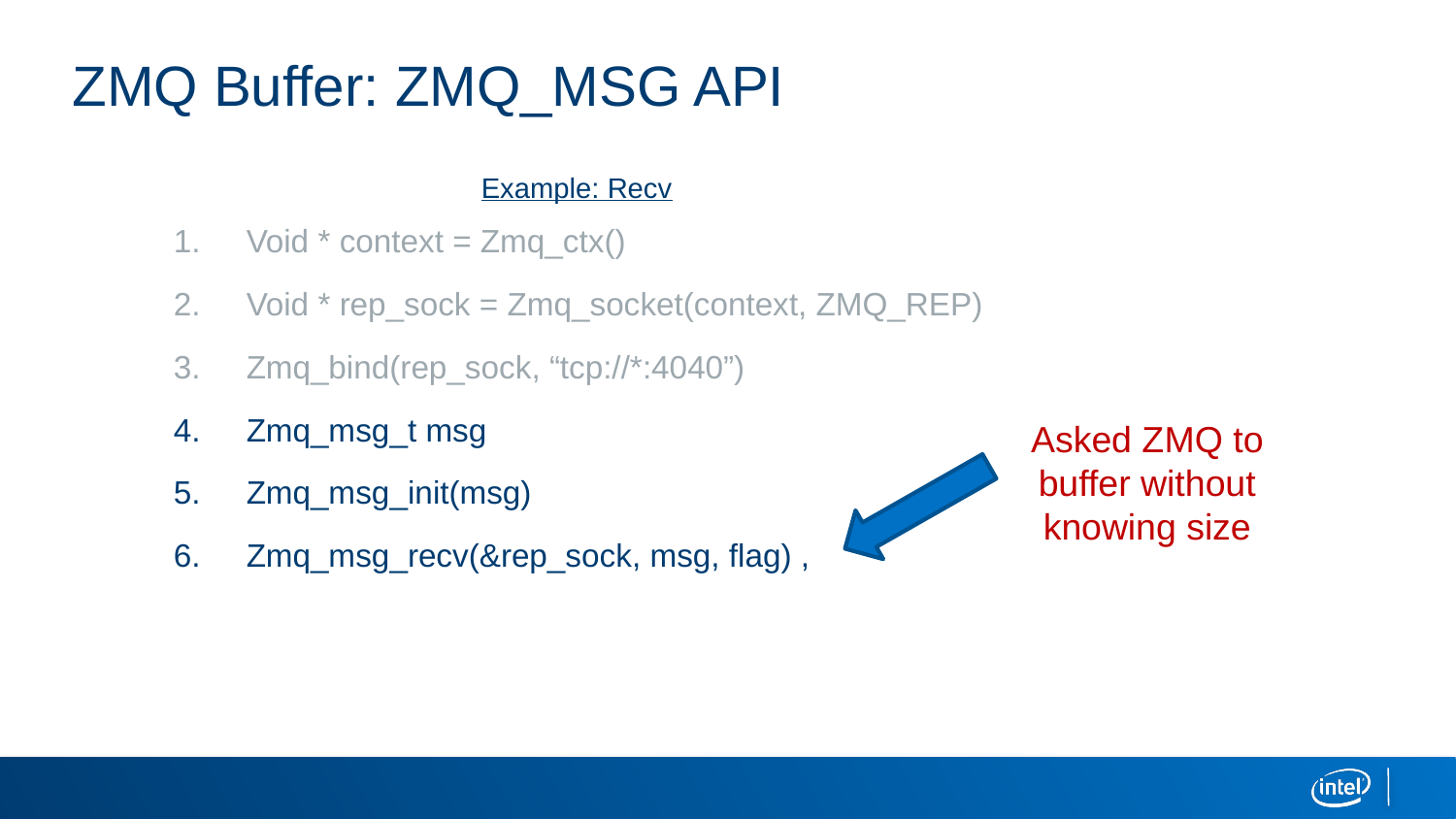

# ZMQ Buffer: ZMQ_MSG API
Example: Recv
Void * context = Zmq_ctx()
Void * rep_sock = Zmq_socket(context, ZMQ_REP)
Zmq_bind(rep_sock, “tcp://*:4040”)
Zmq_msg_t msg
Zmq_msg_init(msg)
Zmq_msg_recv(&rep_sock, msg, flag) ,

Asked ZMQ to buffer without knowing size